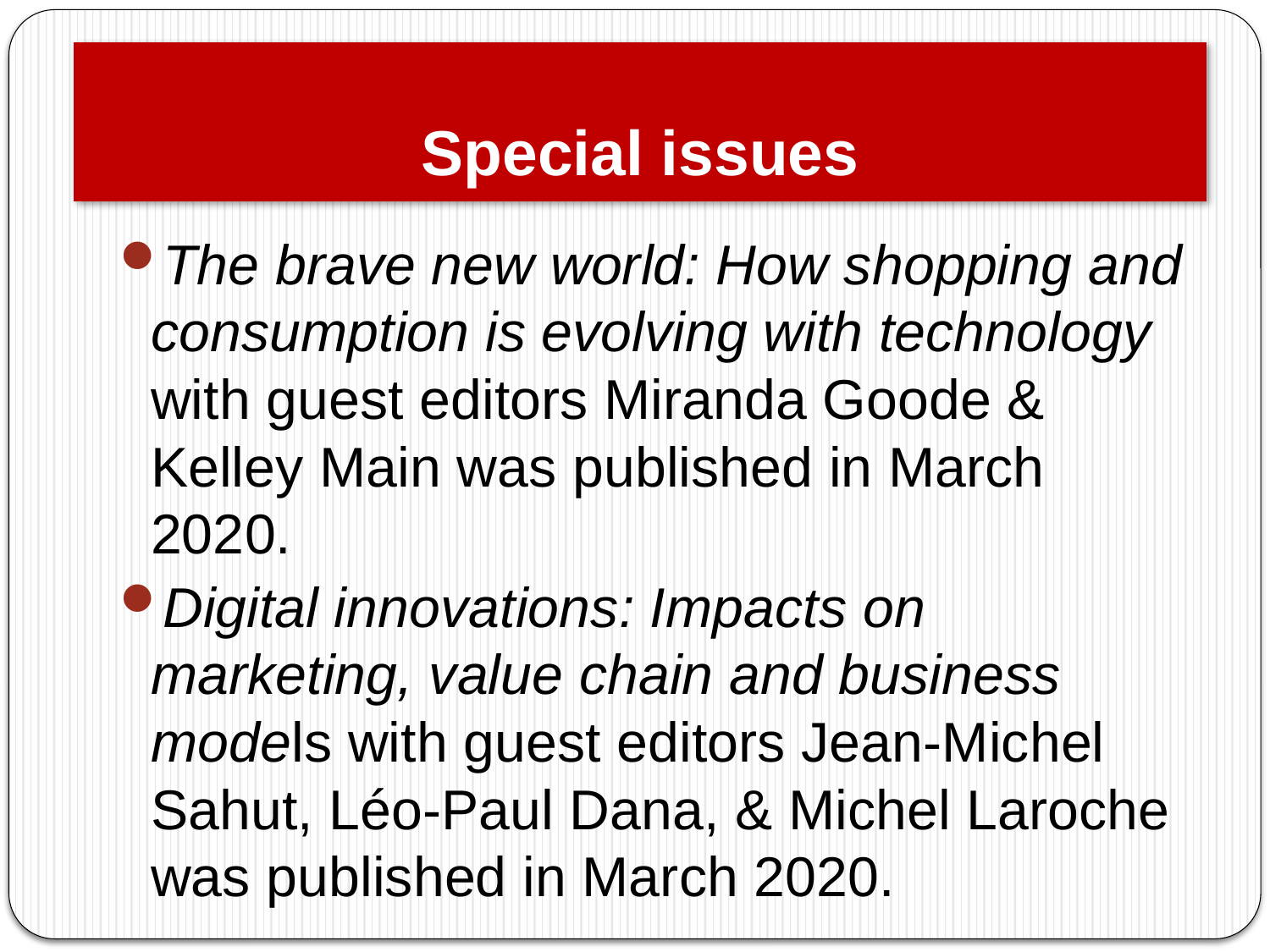

# Special issues
The brave new world: How shopping and consumption is evolving with technology with guest editors Miranda Goode & Kelley Main was published in March 2020.
Digital innovations: Impacts on marketing, value chain and business models with guest editors Jean-Michel Sahut, Léo-Paul Dana, & Michel Laroche was published in March 2020.